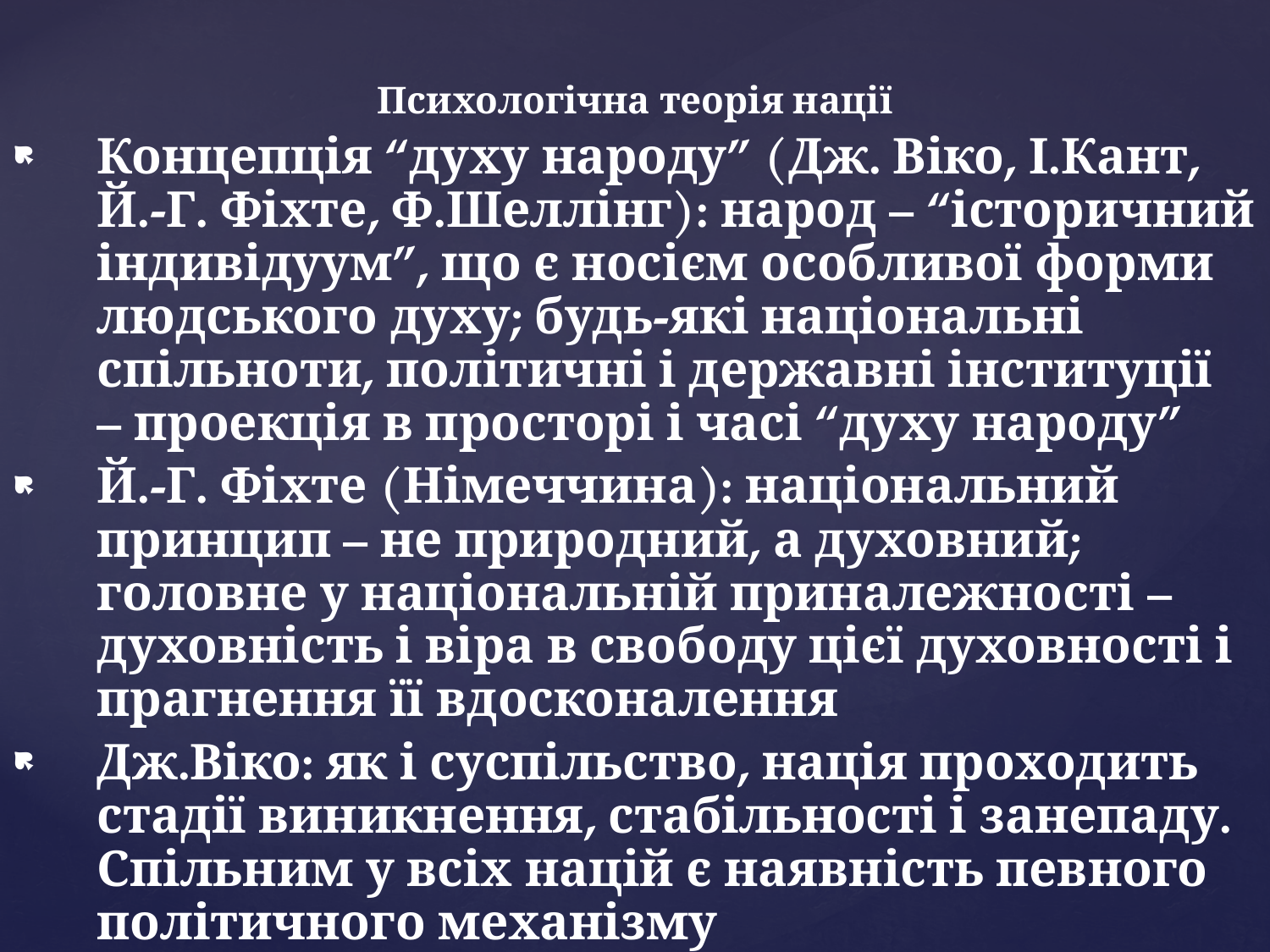

#
Психологічна теорія нації
Концепція “духу народу” (Дж. Віко, І.Кант, Й.-Г. Фіхте, Ф.Шеллінг): народ – “історичний індивідуум”, що є носієм особливої форми людського духу; будь-які національні спільноти, політичні і державні інституції  – проекція в просторі і часі “духу народу”
Й.-Г. Фіхте (Німеччина): національний принцип – не природний, а духовний; головне у національній приналежності – духовність і віра в свободу цієї духовності і прагнення її вдосконалення
Дж.Віко: як і суспільство, нація проходить стадії виникнення, стабільності і занепаду. Спільним у всіх націй є наявність певного політичного механізму